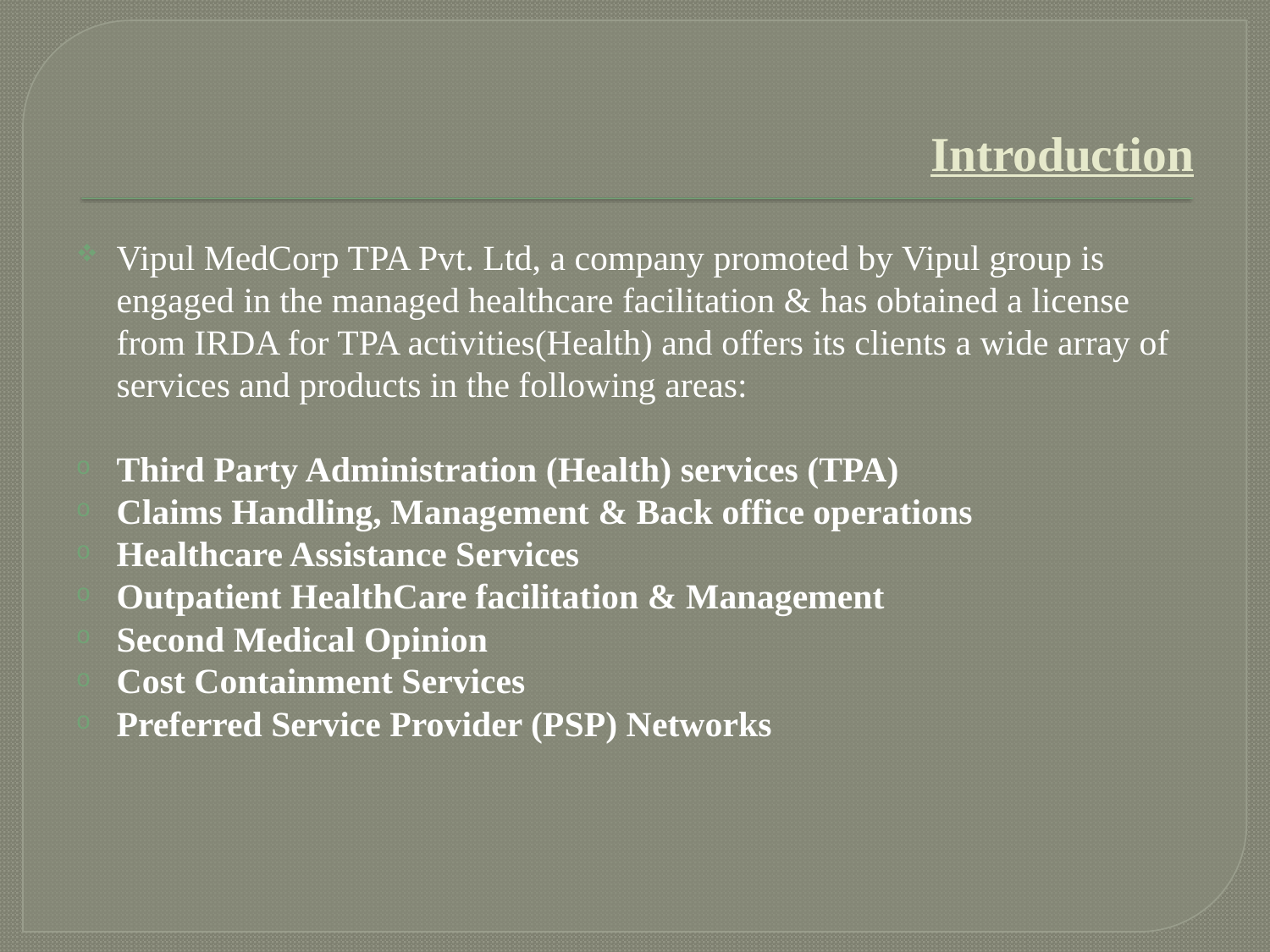

# Introduction
Vipul MedCorp TPA Pvt. Ltd, a company promoted by Vipul group is engaged in the managed healthcare facilitation & has obtained a license from IRDA for TPA activities(Health) and offers its clients a wide array of services and products in the following areas:

Third Party Administration (Health) services (TPA)
Claims Handling, Management & Back office operations
Healthcare Assistance Services
Outpatient HealthCare facilitation & Management
Second Medical Opinion
Cost Containment Services
Preferred Service Provider (PSP) Networks